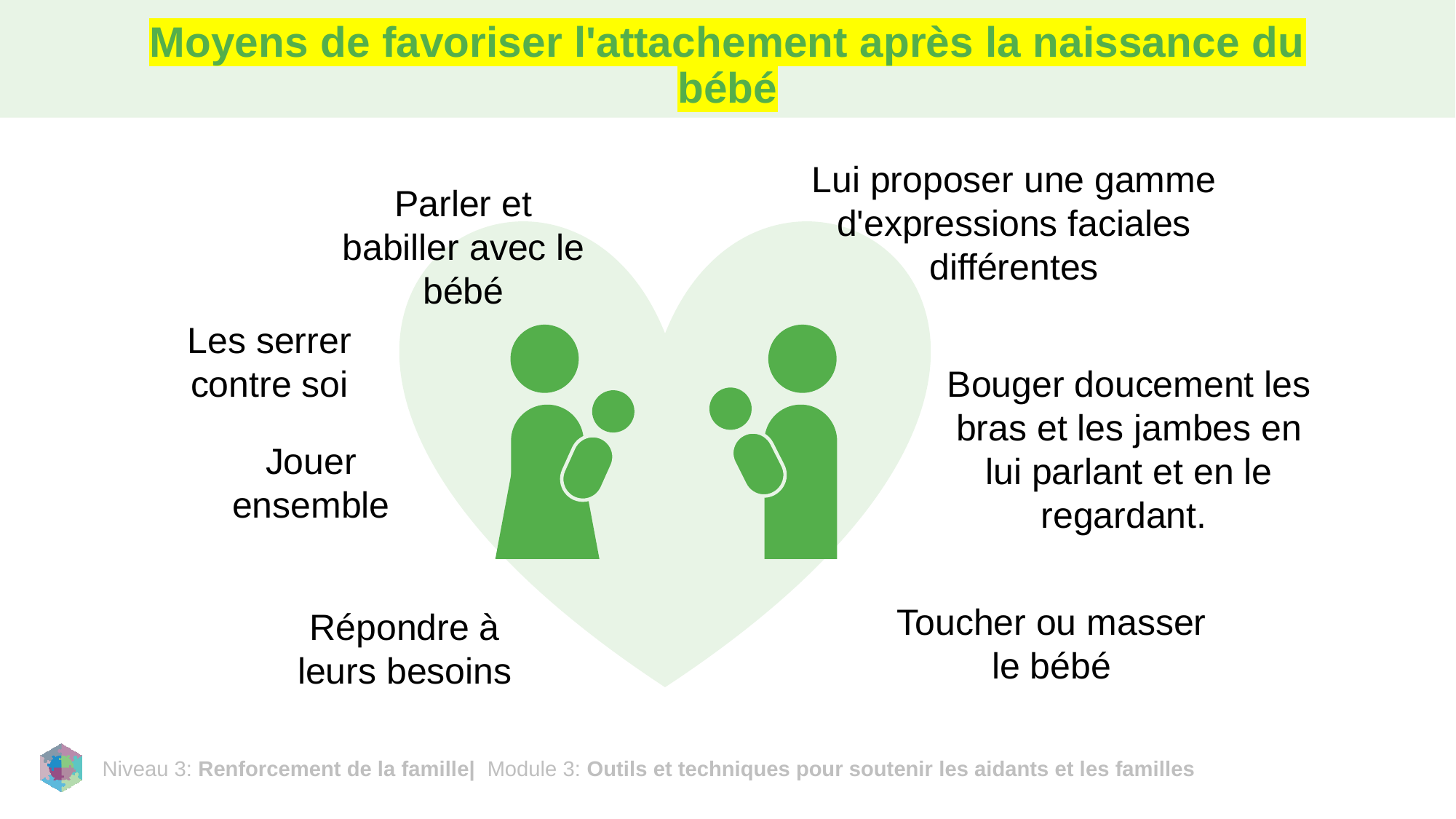

# Moyens de favoriser l'attachement après la naissance du bébé
Lui proposer une gamme d'expressions faciales différentes
Parler et babiller avec le bébé

Les serrer contre soi
Bouger doucement les bras et les jambes en lui parlant et en le regardant.
Jouer ensemble
Toucher ou masser le bébé
Répondre à leurs besoins